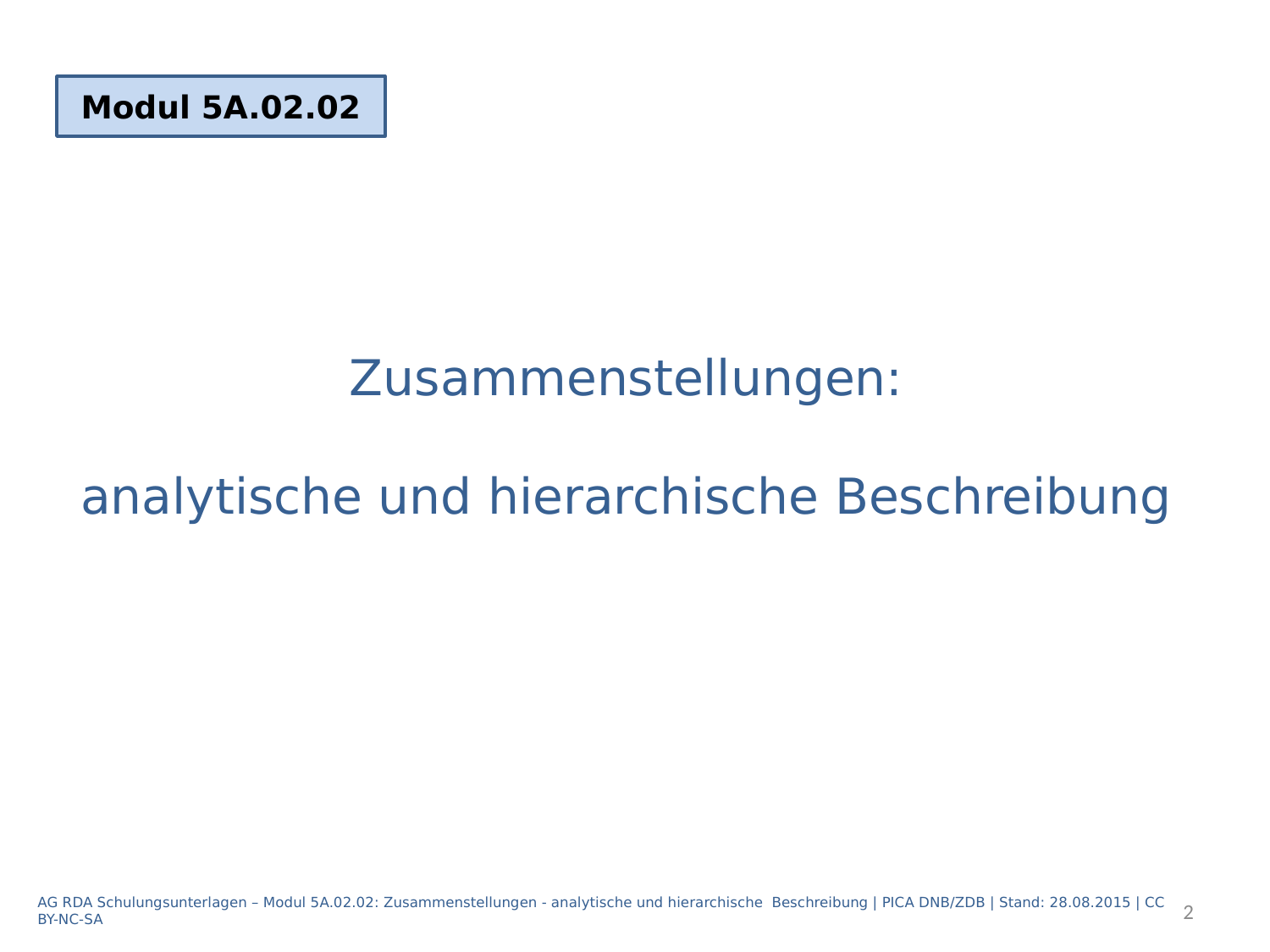

Modul 5A.02.02
# Zusammenstellungen: analytische und hierarchische Beschreibung
AG RDA Schulungsunterlagen – Modul 5A.02.02: Zusammenstellungen - analytische und hierarchische  Beschreibung | PICA DNB/ZDB | Stand: 28.08.2015 | CC  BY-NC-SA
2